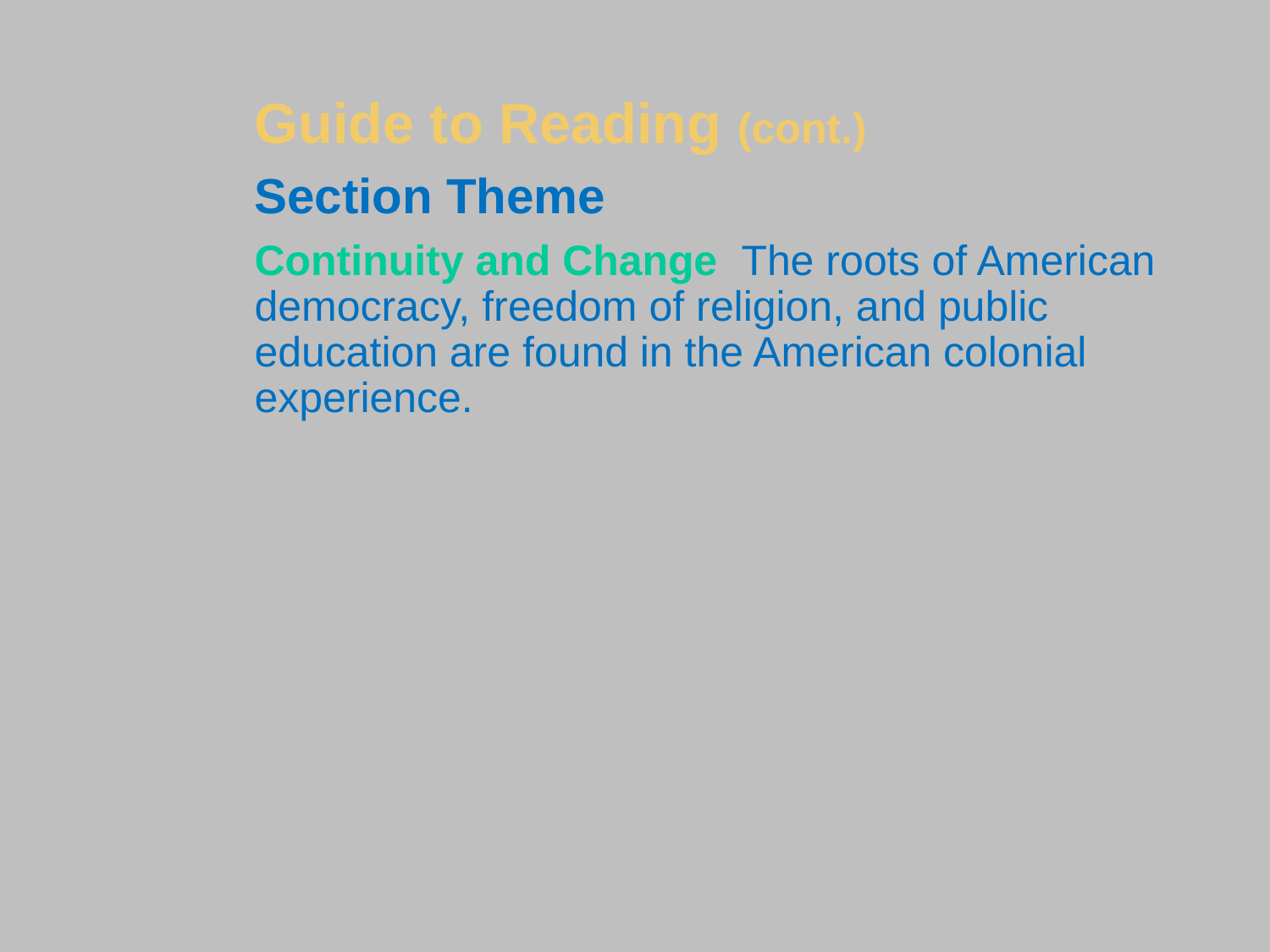

Guide to Reading (cont.)
Section Theme
Continuity and Change  The roots of American democracy, freedom of religion, and public education are found in the American colonial experience.
#